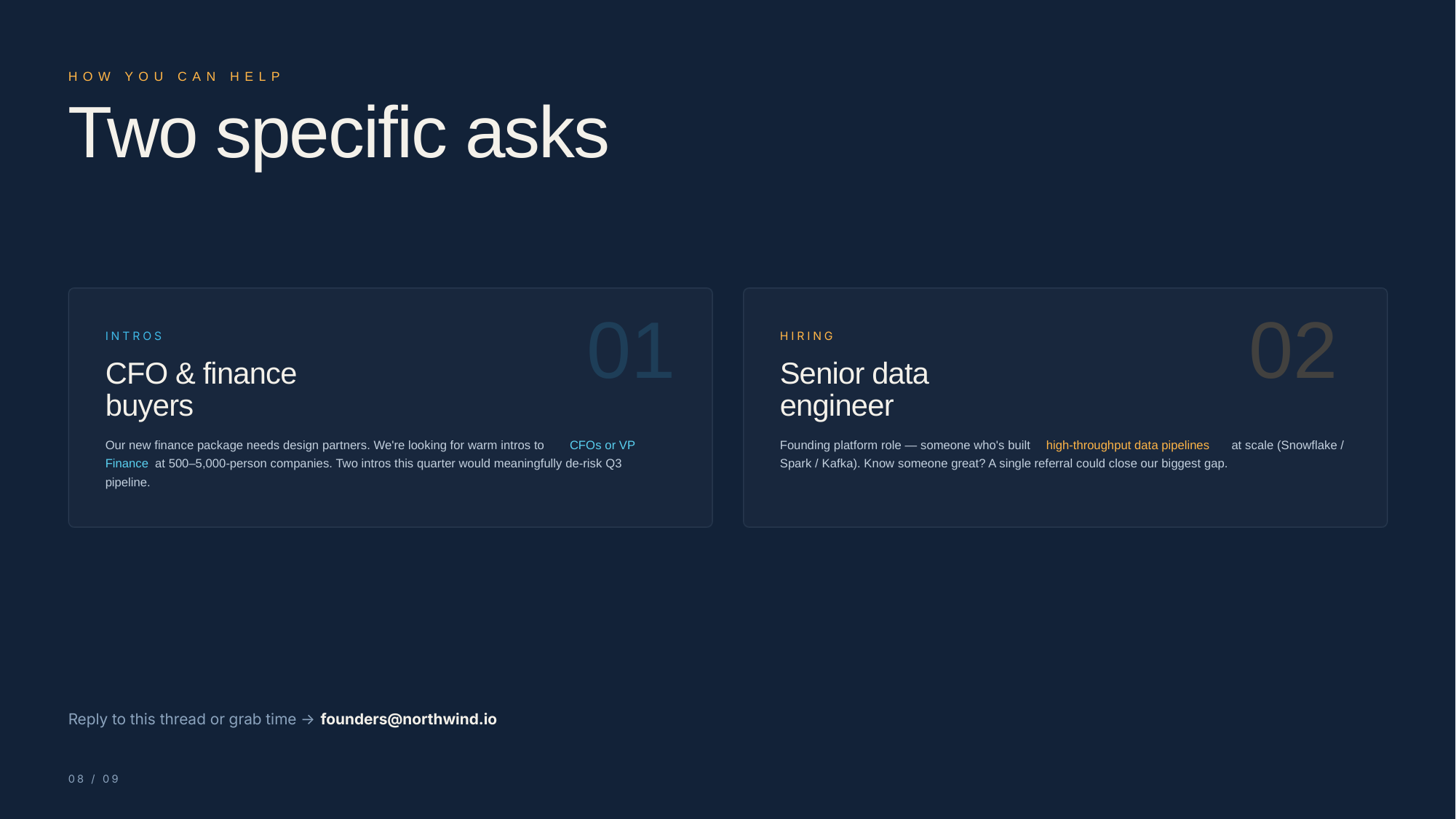

HOW YOU CAN HELP
Two specific asks
01
02
INTROS
HIRING
CFO & finance
Senior data
buyers
engineer
Our new finance package needs design partners. We're looking for warm intros to
CFOs or VP
Founding platform role — someone who's built
high-throughput data pipelines
 at scale (Snowflake /
Finance
 at 500–5,000-person companies. Two intros this quarter would meaningfully de-risk Q3
Spark / Kafka). Know someone great? A single referral could close our biggest gap.
pipeline.
Reply to this thread or grab time →
founders@northwind.io
08 / 09